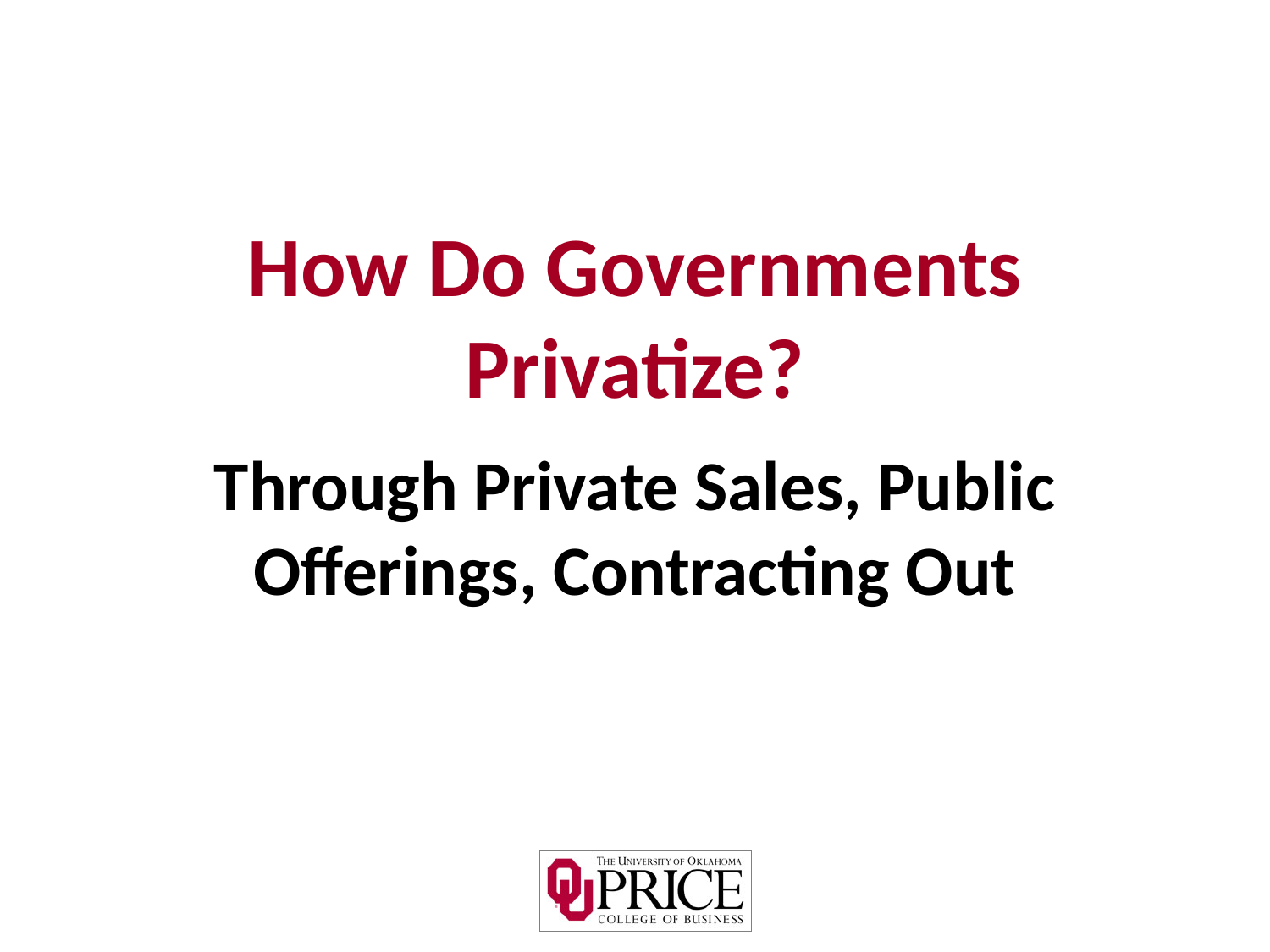

# How Do Governments Privatize?
Through Private Sales, Public Offerings, Contracting Out